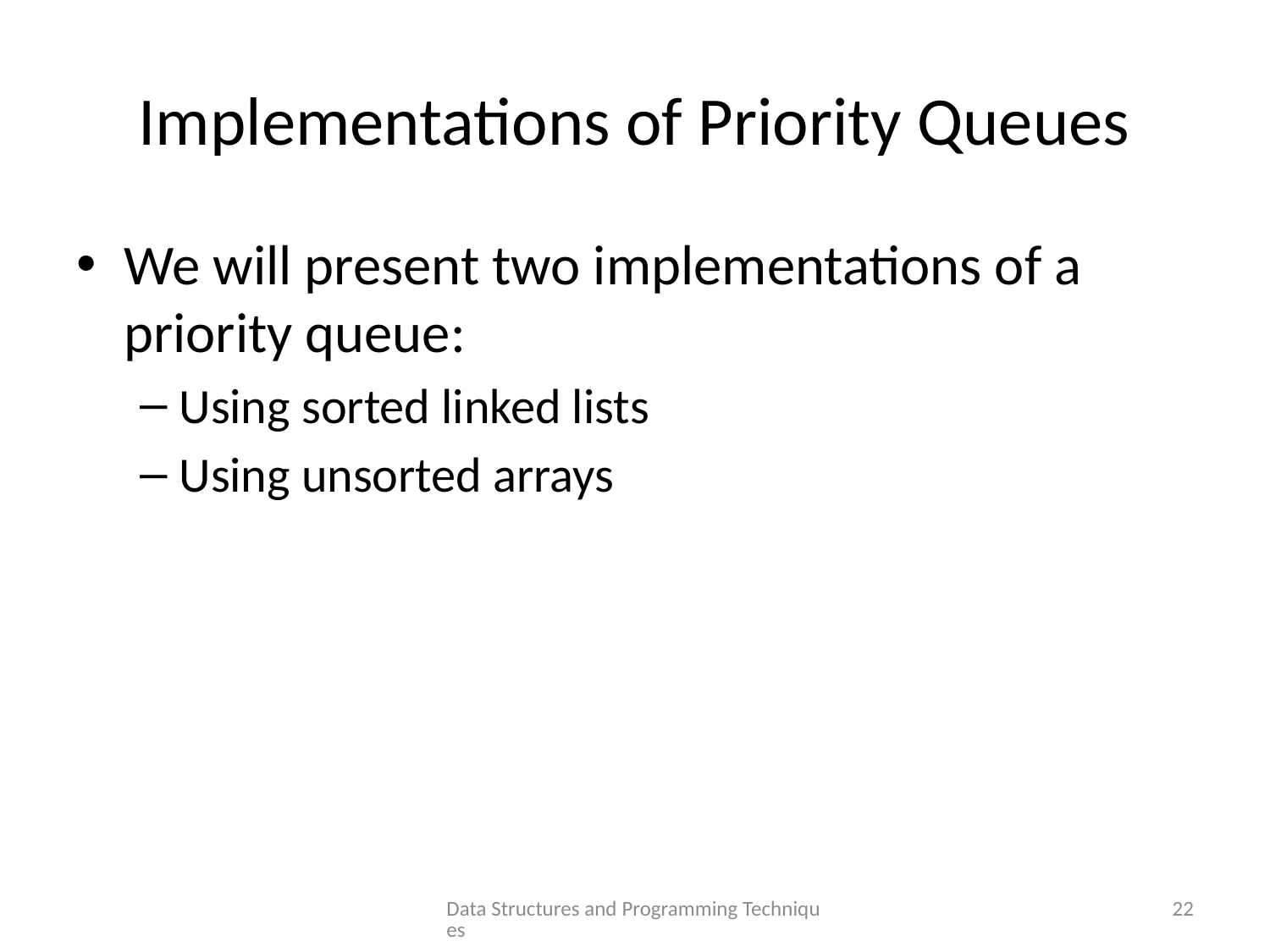

# Implementations of Priority Queues
We will present two implementations of a priority queue:
Using sorted linked lists
Using unsorted arrays
Data Structures and Programming Techniques
22